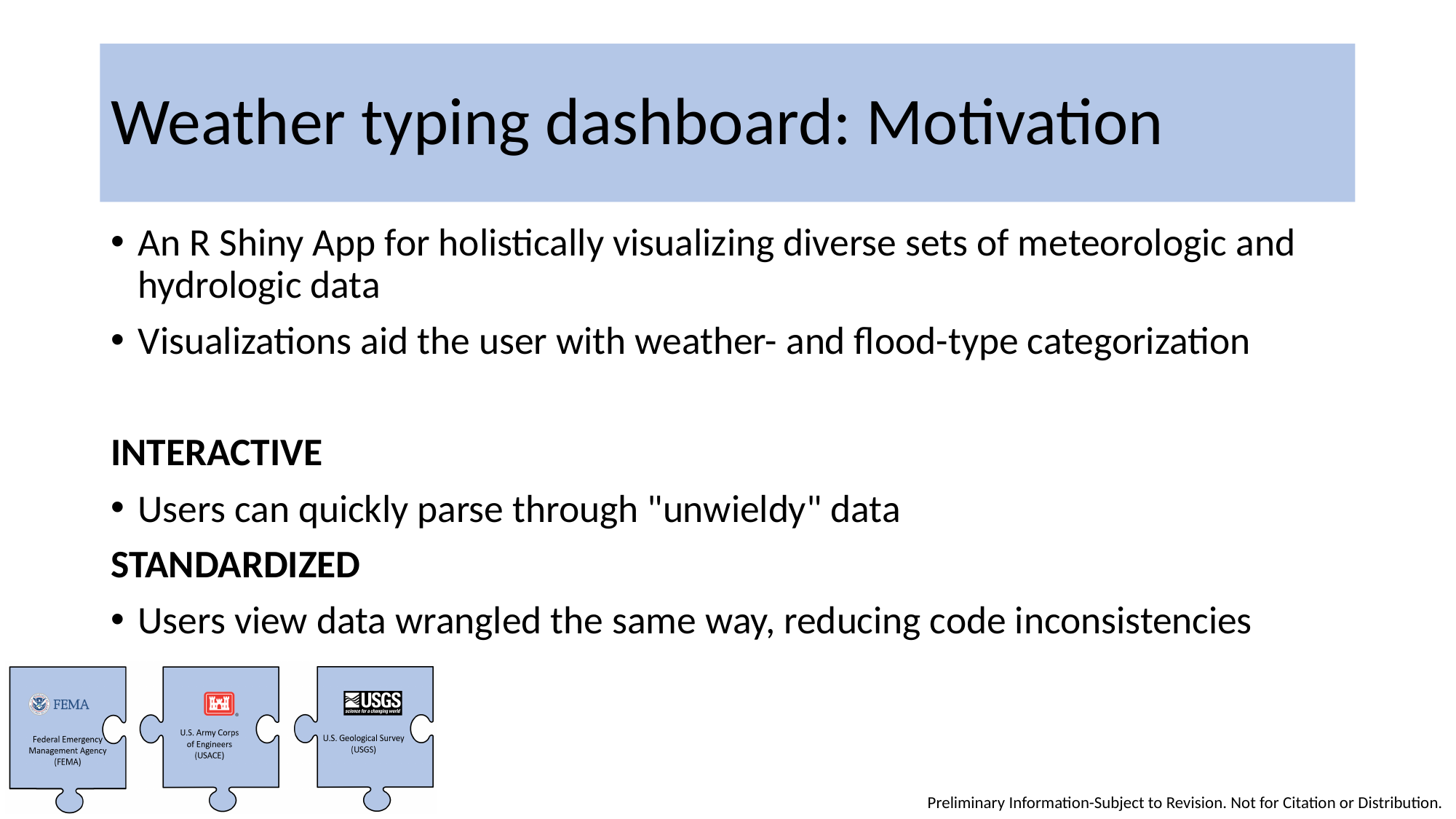

# Weather typing dashboard: Motivation
An R Shiny App for holistically visualizing diverse sets of meteorologic and hydrologic data
Visualizations aid the user with weather- and flood-type categorization

INTERACTIVE
Users can quickly parse through "unwieldy" data
STANDARDIZED
Users view data wrangled the same way, reducing code inconsistencies

Preliminary Information-Subject to Revision. Not for Citation or Distribution.